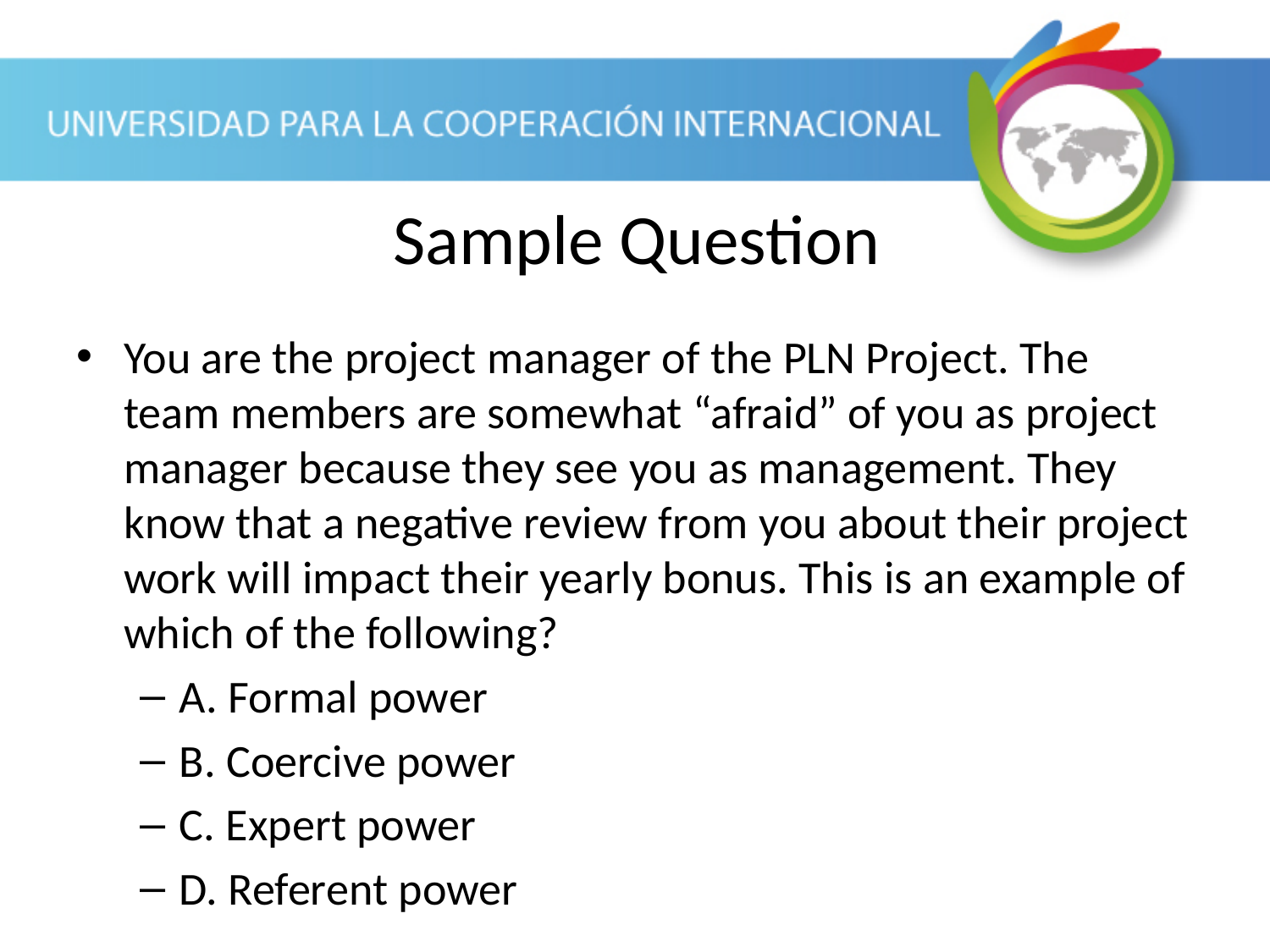

Sample Question
You are the project manager of the PLN Project. The team members are somewhat “afraid” of you as project manager because they see you as management. They know that a negative review from you about their project work will impact their yearly bonus. This is an example of which of the following?
A. Formal power
B. Coercive power
C. Expert power
D. Referent power